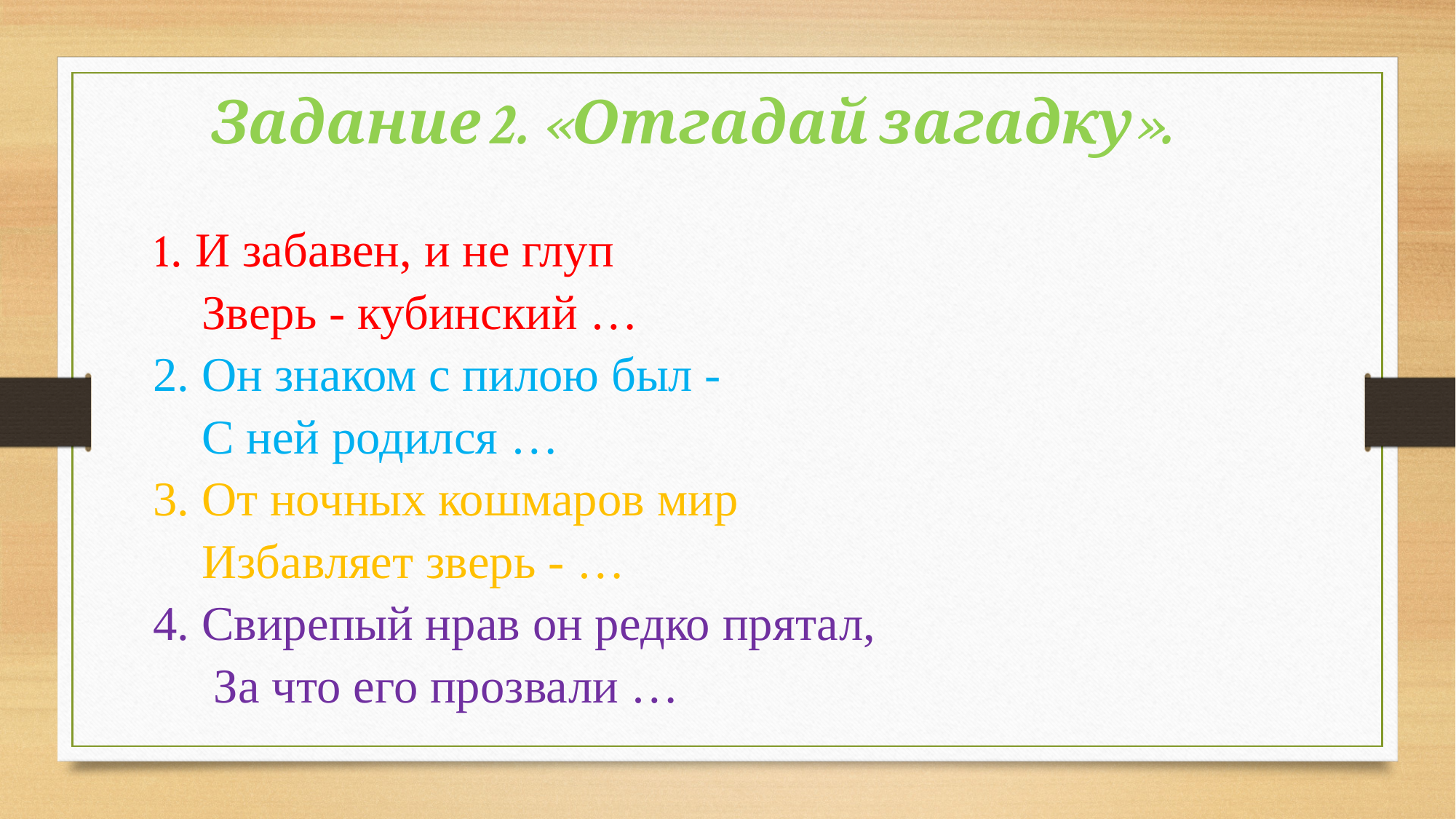

Задание 2. «Отгадай загадку».

1. И забавен, и не глуп
    Зверь - кубинский …
2. Он знаком с пилою был -
    С ней родился …
3. От ночных кошмаров мир
    Избавляет зверь - …
4. Свирепый нрав он редко прятал,
     За что его прозвали …